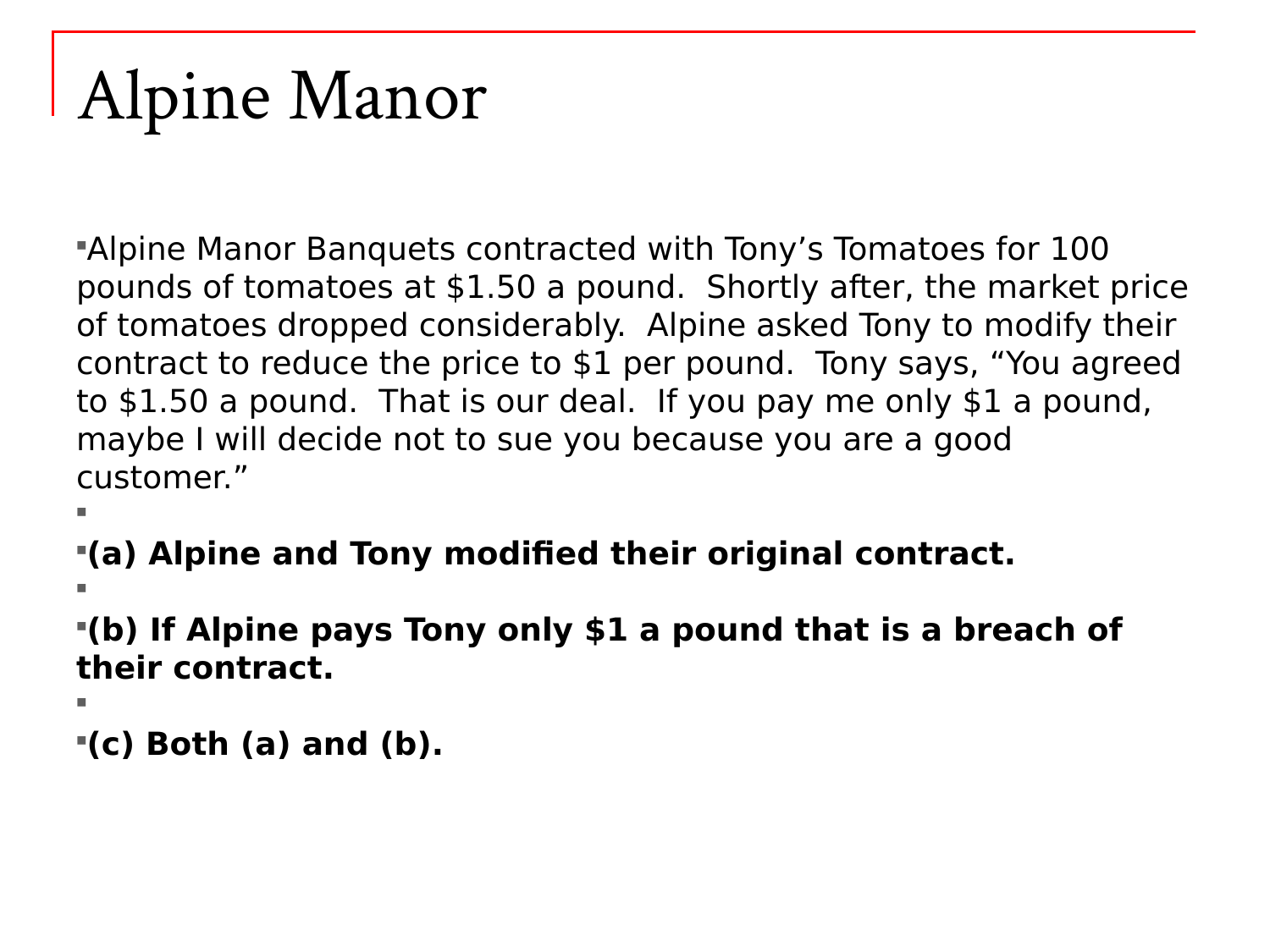

# Alpine Manor
Alpine Manor Banquets contracted with Tony’s Tomatoes for 100 pounds of tomatoes at $1.50 a pound.  Shortly after, the market price of tomatoes dropped considerably.  Alpine asked Tony to modify their contract to reduce the price to $1 per pound.  Tony says, “You agreed to $1.50 a pound.  That is our deal.  If you pay me only $1 a pound, maybe I will decide not to sue you because you are a good customer.”

(a) Alpine and Tony modified their original contract.

(b) If Alpine pays Tony only $1 a pound that is a breach of their contract.

(c) Both (a) and (b).